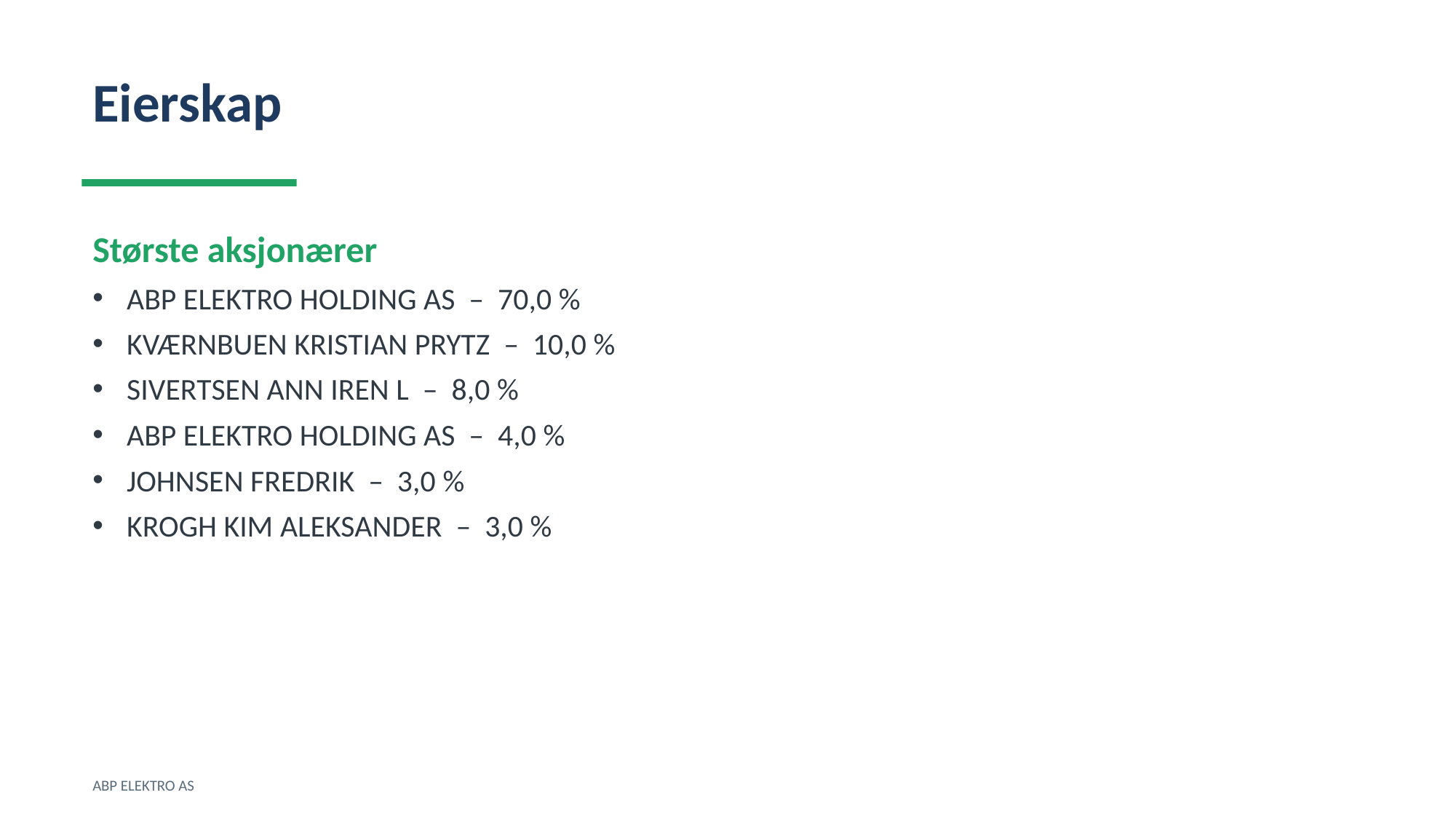

Eierskap

Største aksjonærer
ABP ELEKTRO HOLDING AS  –  70,0 %
KVÆRNBUEN KRISTIAN PRYTZ  –  10,0 %
SIVERTSEN ANN IREN L  –  8,0 %
ABP ELEKTRO HOLDING AS  –  4,0 %
JOHNSEN FREDRIK  –  3,0 %
KROGH KIM ALEKSANDER  –  3,0 %
ABP ELEKTRO AS